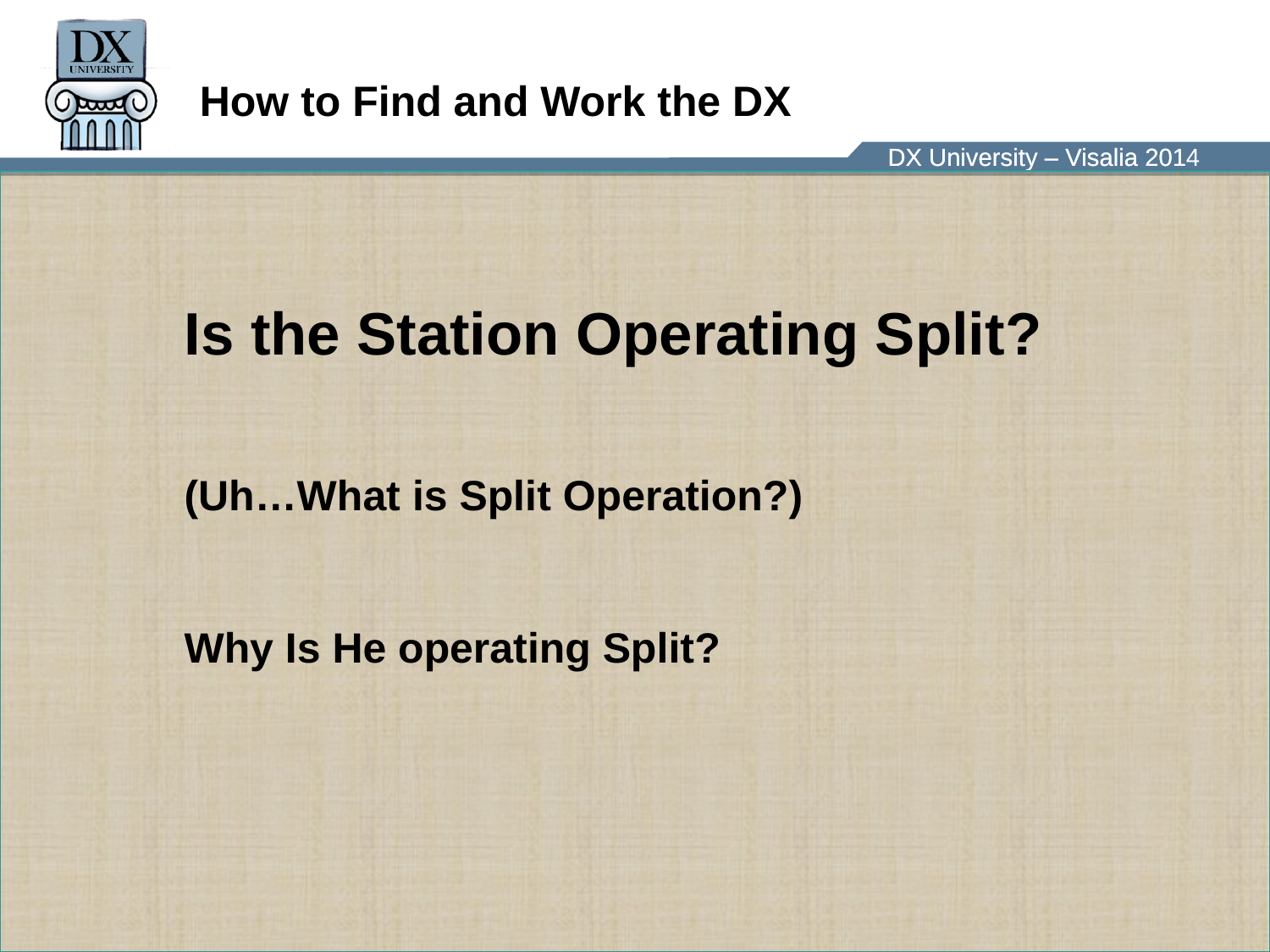

# How to Find and Work the DX
Is the Station Operating Split?

(Uh…What is Split Operation?)

Why Is He operating Split?